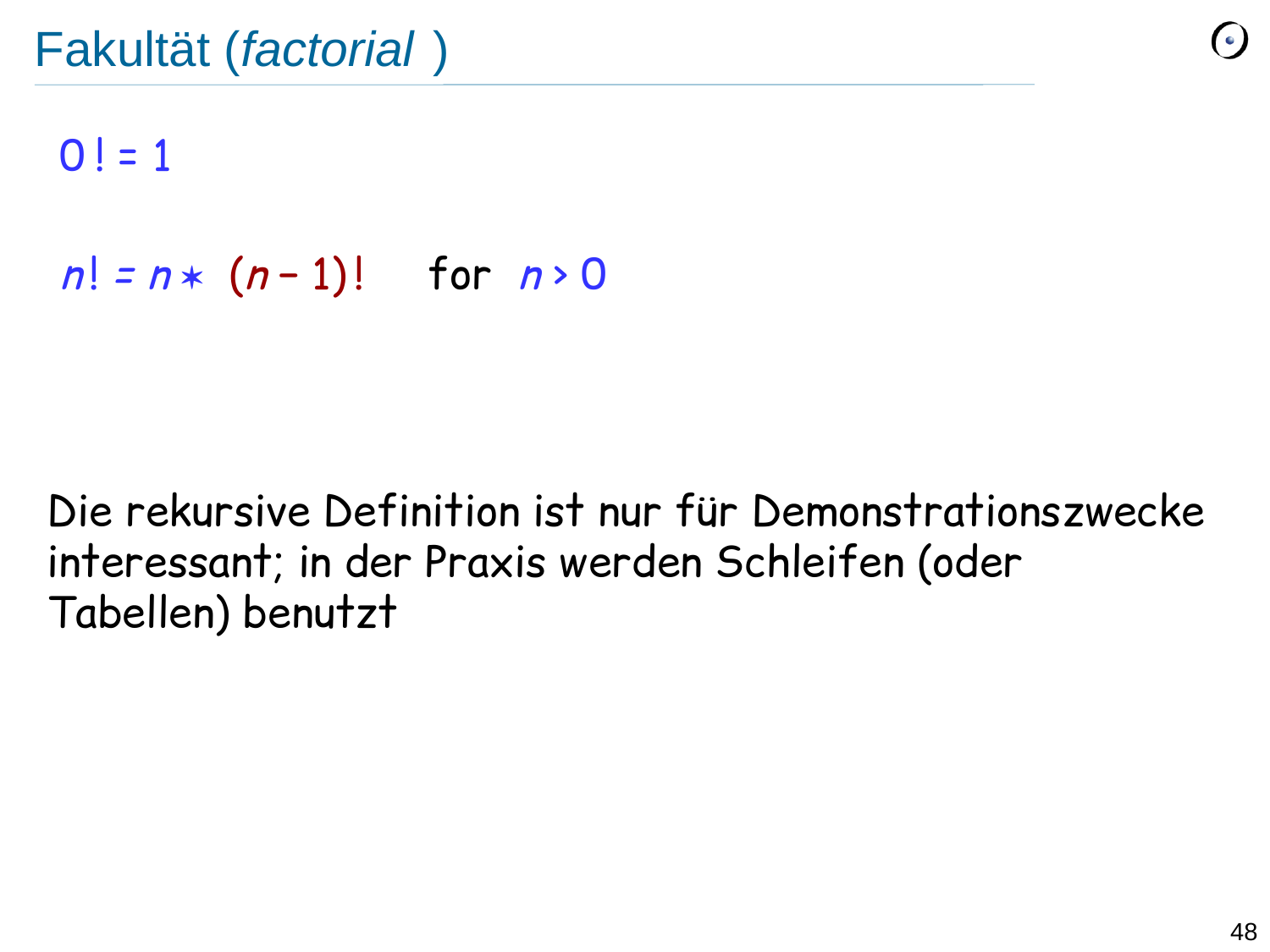

# Fakultät (factorial  )
 0 ! = 1

 n ! = n ∗  (n − 1) ! 	for  n > 0

Die rekursive Definition ist nur für Demonstrationszwecke interessant; in der Praxis werden Schleifen (oder Tabellen) benutzt